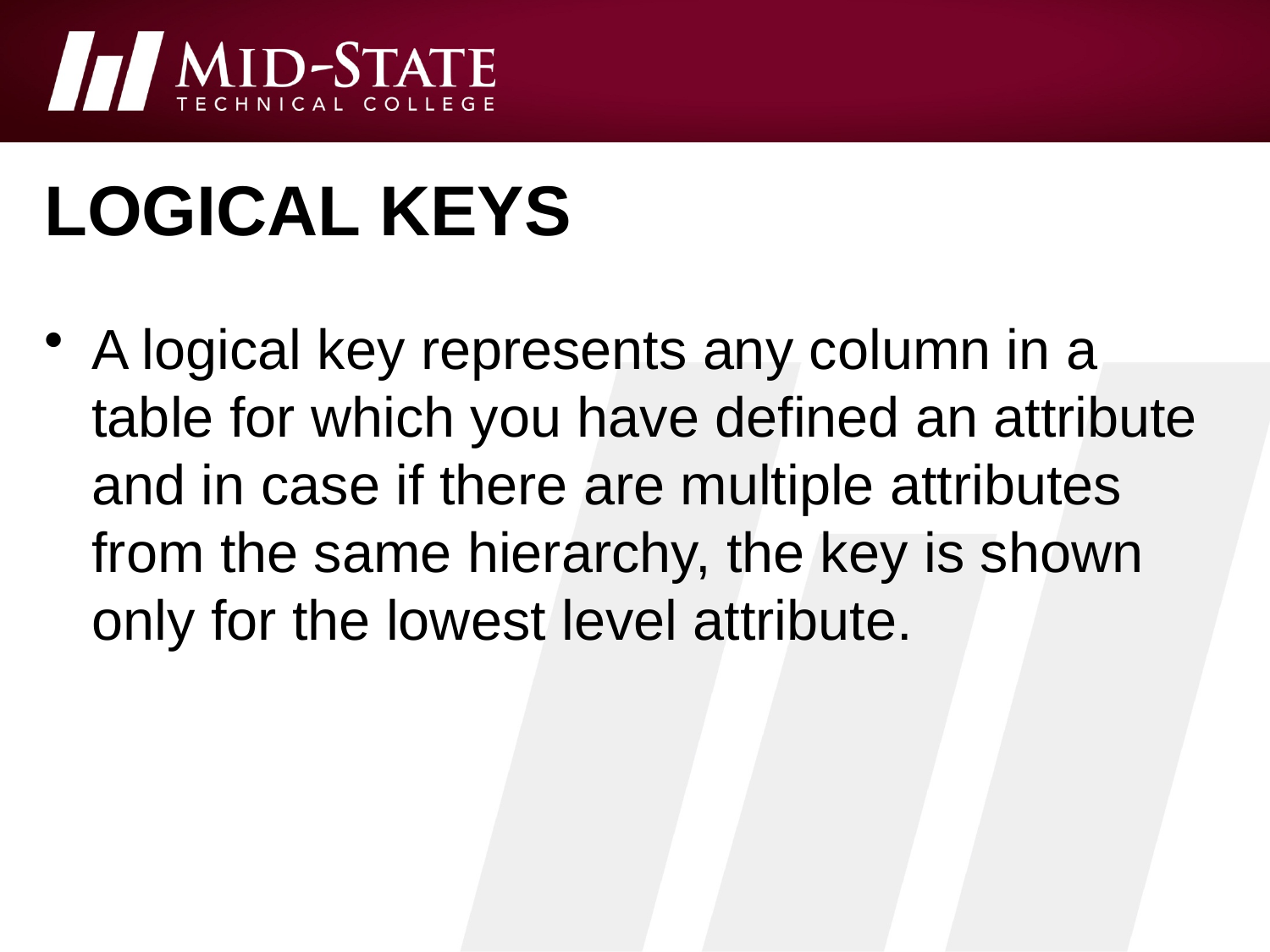

# Logical keys
A logical key represents any column in a table for which you have defined an attribute and in case if there are multiple attributes from the same hierarchy, the key is shown only for the lowest level attribute.